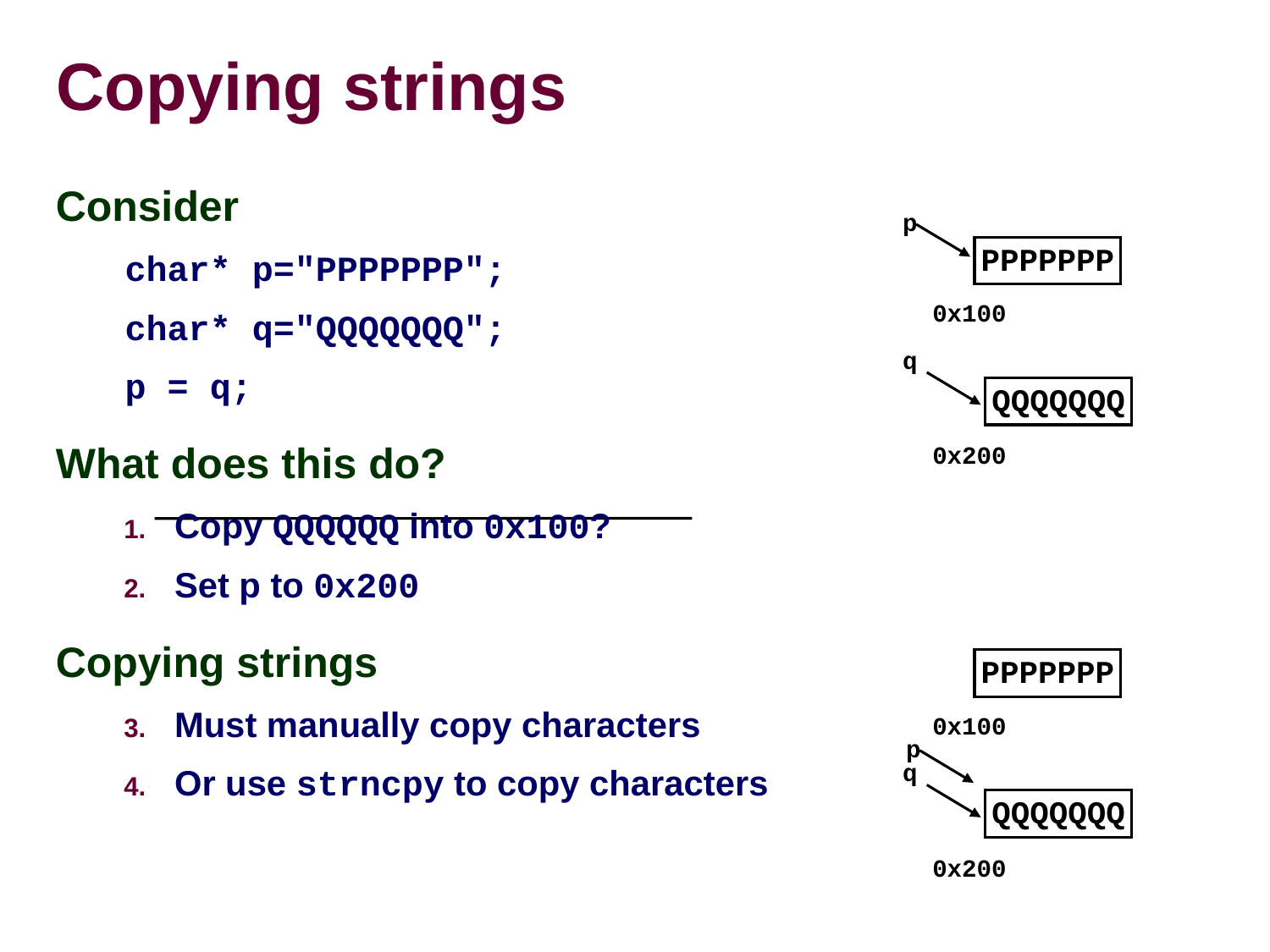

# Copying strings
Consider
char* p="PPPPPPP";
char* q="QQQQQQQ";
p = q;
What does this do?
Copy QQQQQQ into 0x100?
Set p to 0x200
Copying strings
Must manually copy characters
Or use strncpy to copy characters
p

PPPPPPP
0x100
q

QQQQQQQ
0x200

PPPPPPP
0x100
p

q

QQQQQQQ
0x200